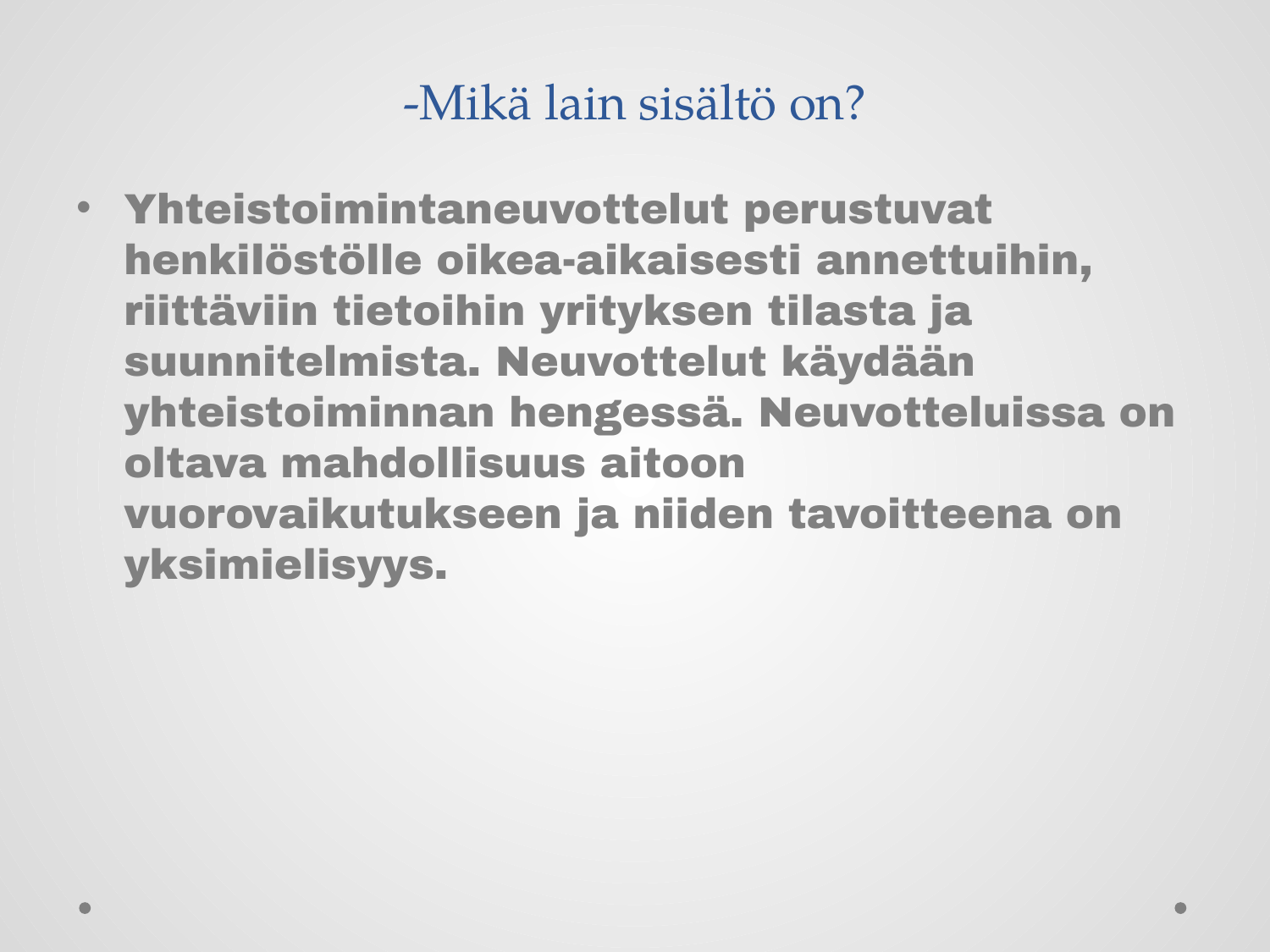

# -Mikä lain sisältö on?

Yhteistoimintaneuvottelut perustuvat henkilöstölle oikea-aikaisesti annettuihin, riittäviin tietoihin yrityksen tilasta ja suunnitelmista. Neuvottelut käydään yhteistoiminnan hengessä. Neuvotteluissa on oltava mahdollisuus aitoon vuorovaikutukseen ja niiden tavoitteena on yksimielisyys.